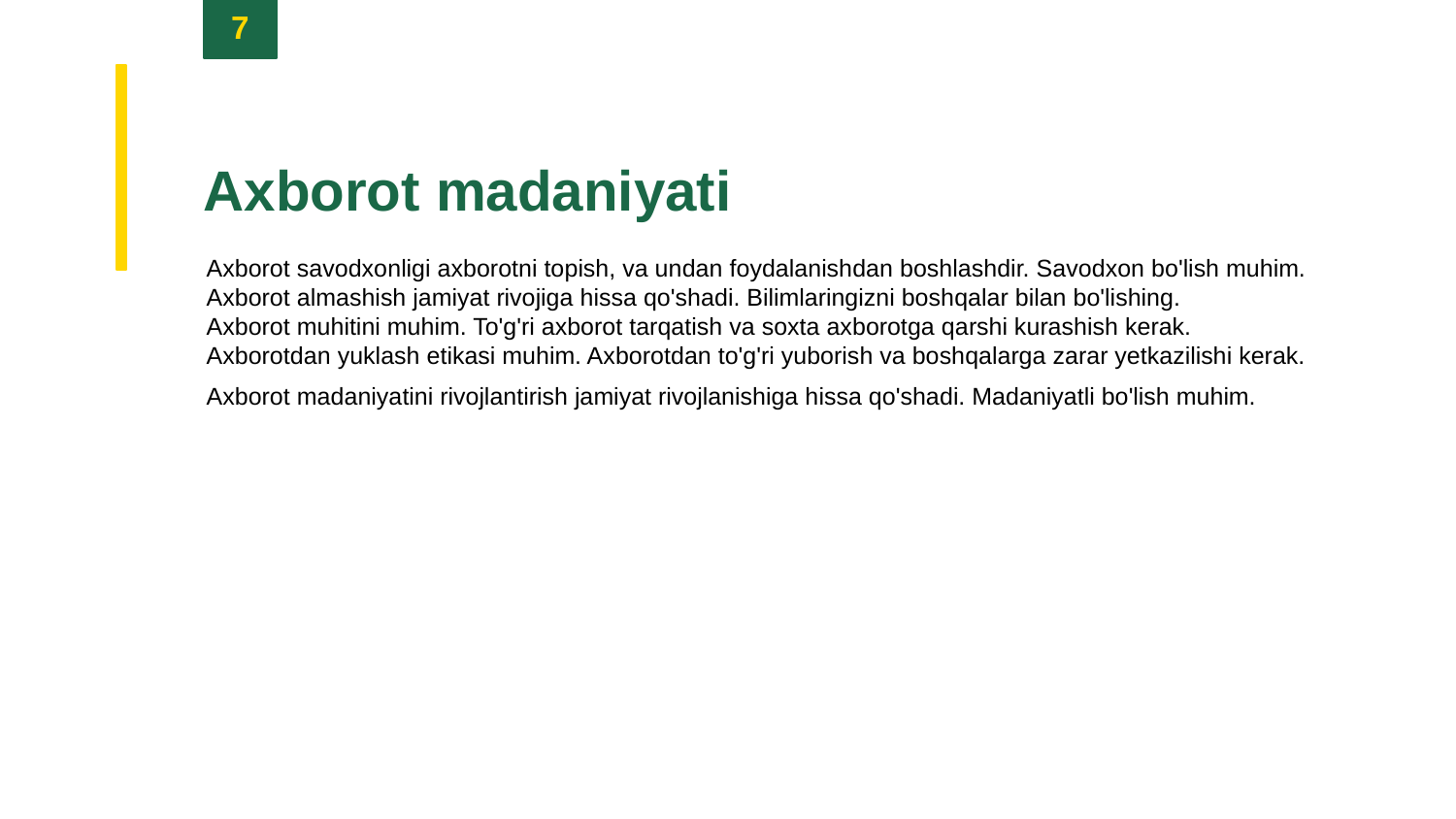

7

Axborot madaniyati
Axborot savodxonligi axborotni topish, va undan foydalanishdan boshlashdir. Savodxon bo'lish muhim.
Axborot almashish jamiyat rivojiga hissa qo'shadi. Bilimlaringizni boshqalar bilan bo'lishing.
Axborot muhitini muhim. To'g'ri axborot tarqatish va soxta axborotga qarshi kurashish kerak.
Axborotdan yuklash etikasi muhim. Axborotdan to'g'ri yuborish va boshqalarga zarar yetkazilishi kerak.
Axborot madaniyatini rivojlantirish jamiyat rivojlanishiga hissa qo'shadi. Madaniyatli bo'lish muhim.